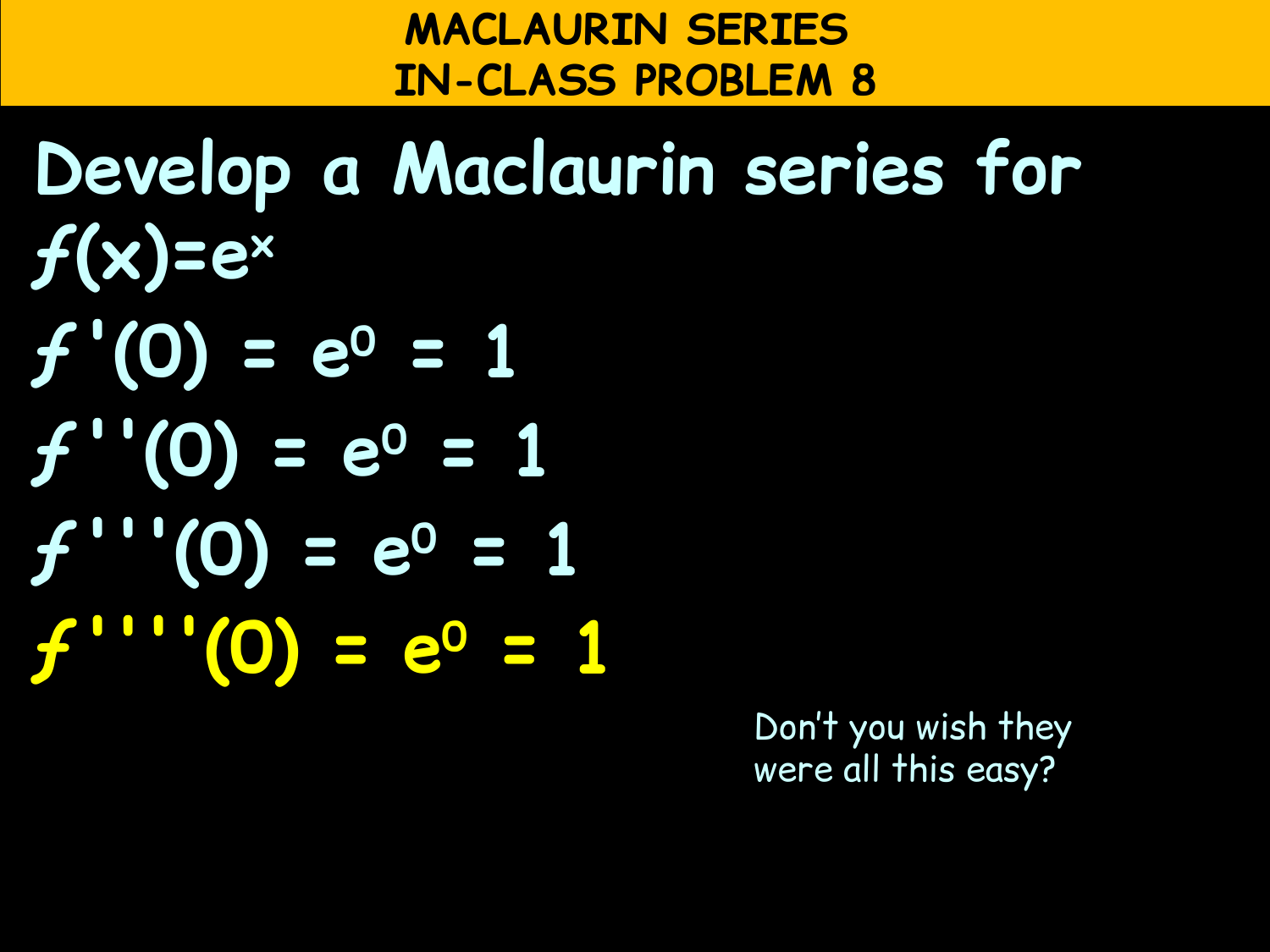

MACLAURIN SERIES
IN-CLASS PROBLEM 8
Develop a Maclaurin series for ƒ(x)=ex
ƒ '(0) = e0 = 1
ƒ ''(0) = e0 = 1
ƒ '''(0) = e0 = 1
ƒ ''''(0) = e0 = 1

Don’t you wish they were all this easy?